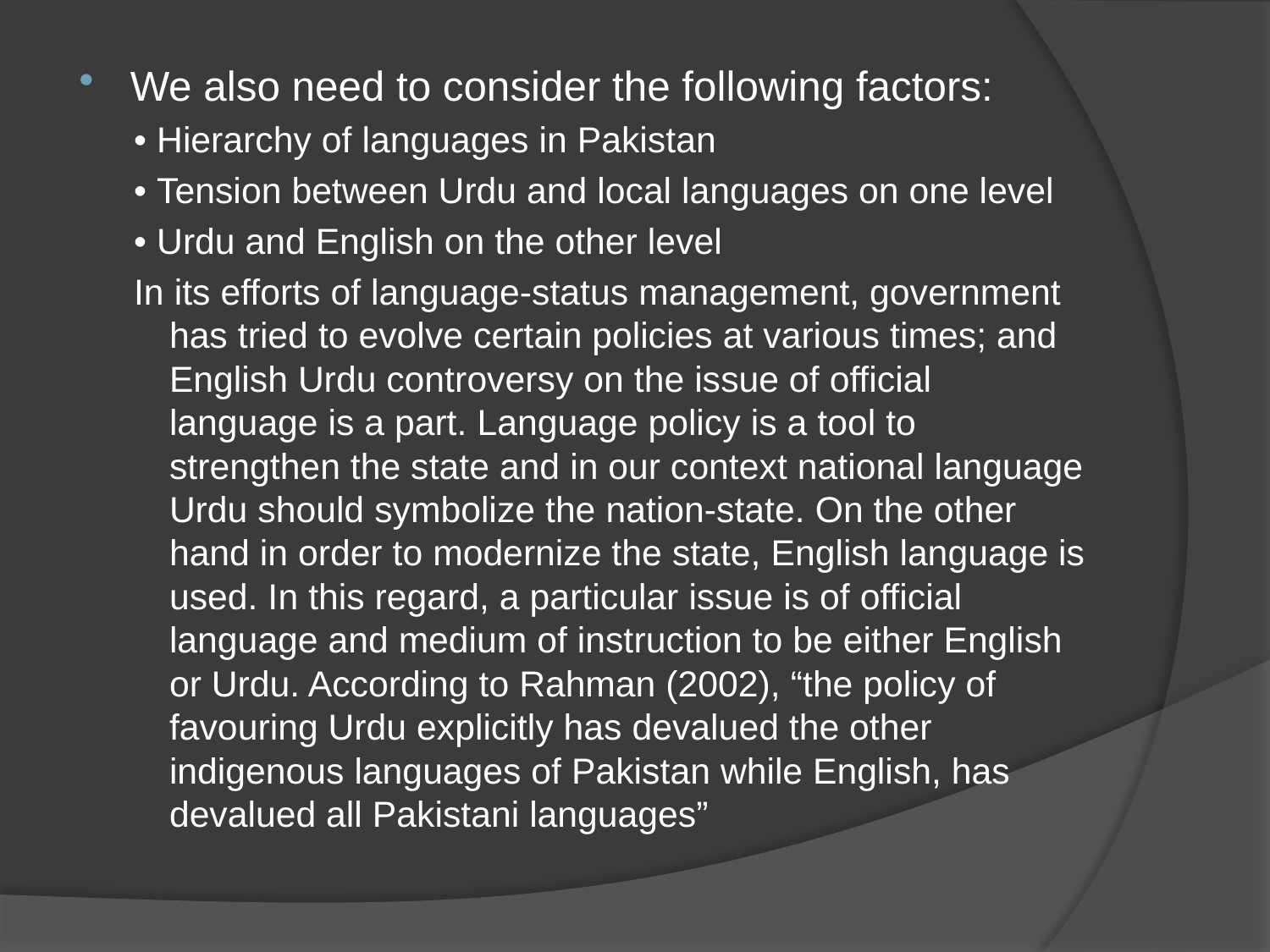

#
We also need to consider the following factors:
• Hierarchy of languages in Pakistan
• Tension between Urdu and local languages on one level
• Urdu and English on the other level
In its efforts of language-status management, government has tried to evolve certain policies at various times; and English Urdu controversy on the issue of official language is a part. Language policy is a tool to strengthen the state and in our context national language Urdu should symbolize the nation-state. On the other hand in order to modernize the state, English language is used. In this regard, a particular issue is of official language and medium of instruction to be either English or Urdu. According to Rahman (2002), “the policy of favouring Urdu explicitly has devalued the other indigenous languages of Pakistan while English, has devalued all Pakistani languages”